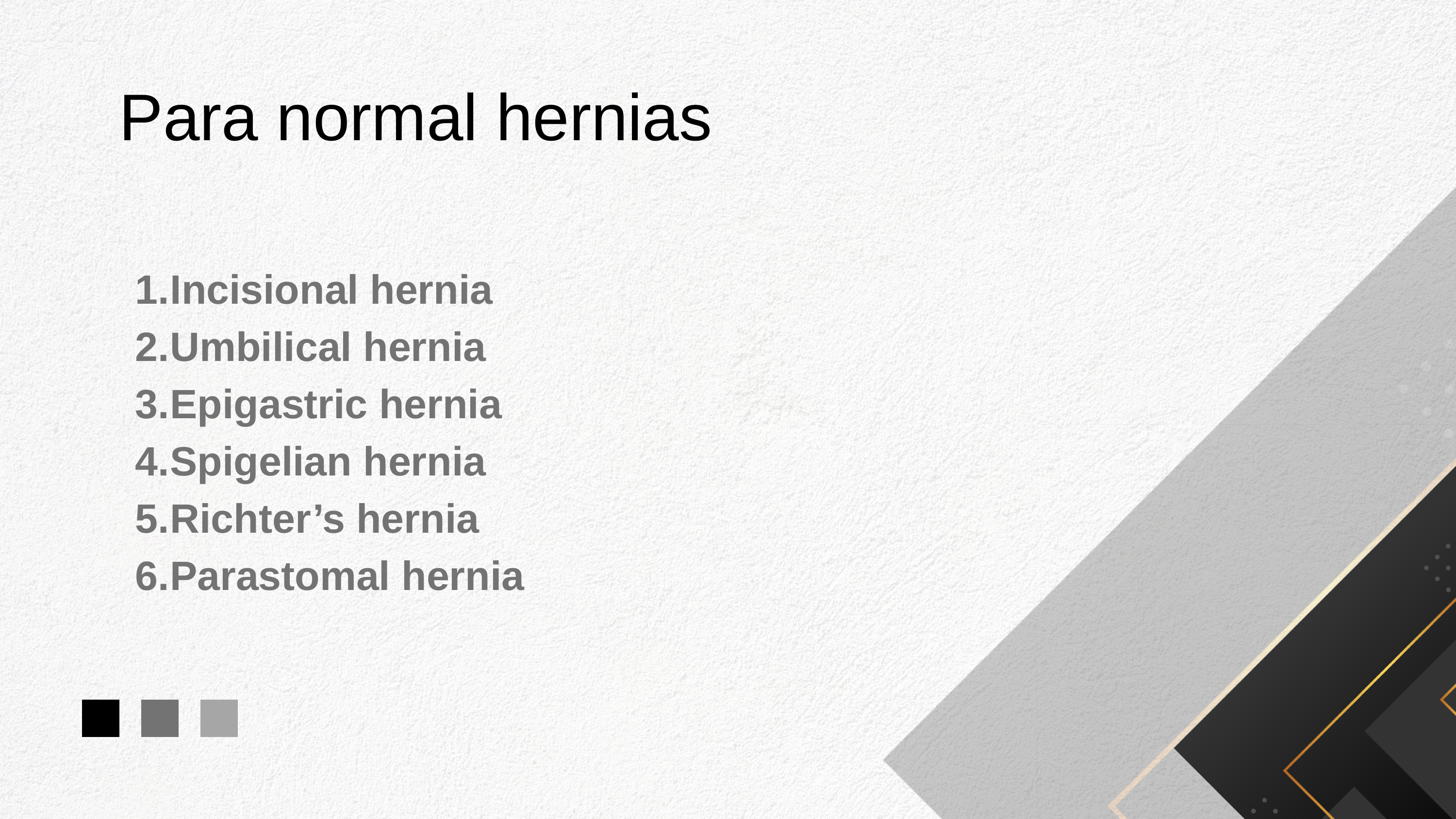

Para normal hernias

Incisional hernia
Umbilical hernia
Epigastric hernia
Spigelian hernia
Richter’s hernia
Parastomal hernia